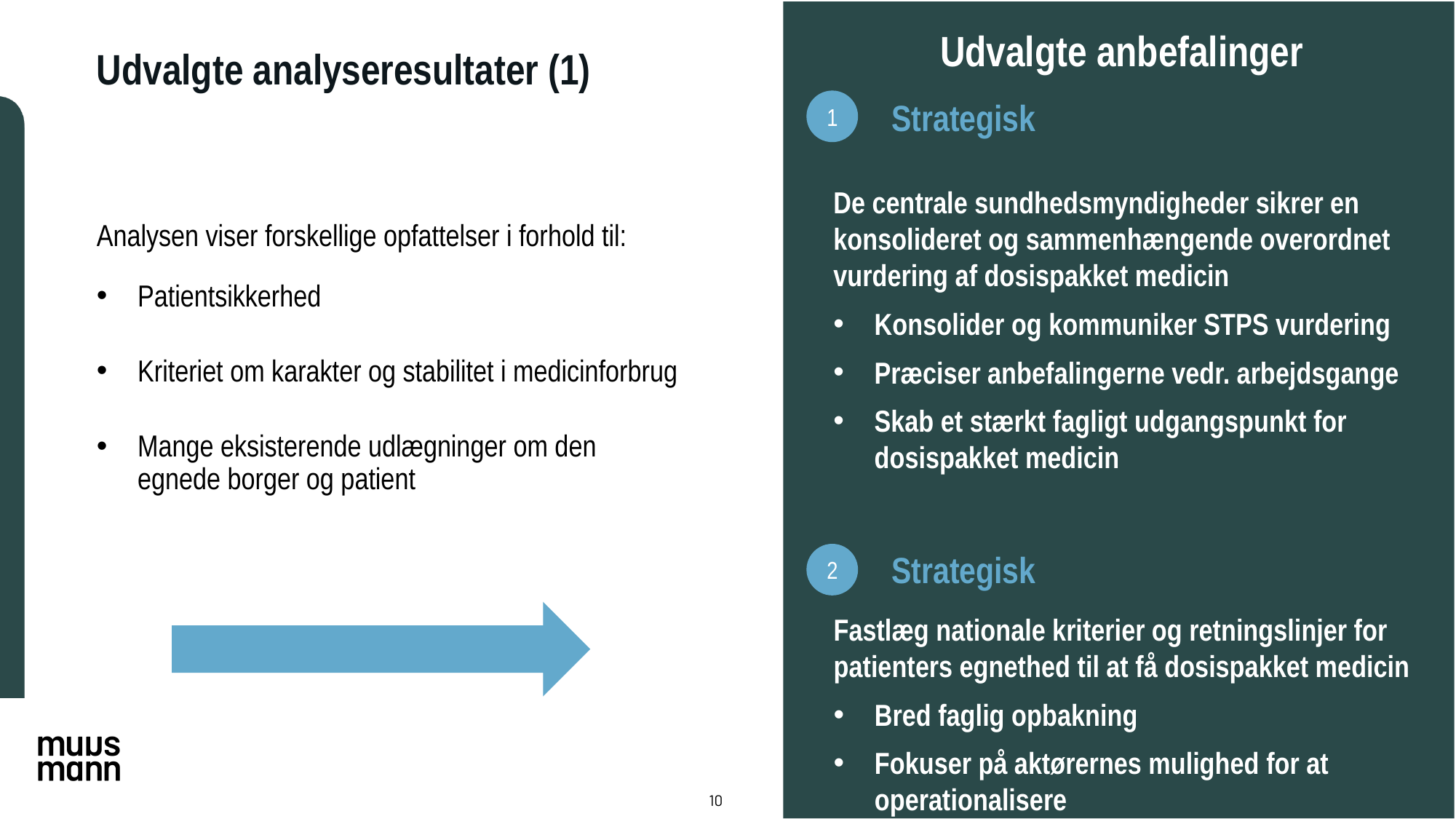

Udvalgte anbefalinger
Udvalgte analyseresultater (1)
Strategisk
1
De centrale sundhedsmyndigheder sikrer en konsolideret og sammenhængende overordnet vurdering af dosispakket medicin
Konsolider og kommuniker STPS vurdering
Præciser anbefalingerne vedr. arbejdsgange
Skab et stærkt fagligt udgangspunkt for dosispakket medicin
Analysen viser forskellige opfattelser i forhold til:
Patientsikkerhed
Kriteriet om karakter og stabilitet i medicinforbrug
Mange eksisterende udlægninger om den egnede borger og patient

Strategisk
2

Fastlæg nationale kriterier og retningslinjer for patienters egnethed til at få dosispakket medicin
Bred faglig opbakning
Fokuser på aktørernes mulighed for at operationalisere